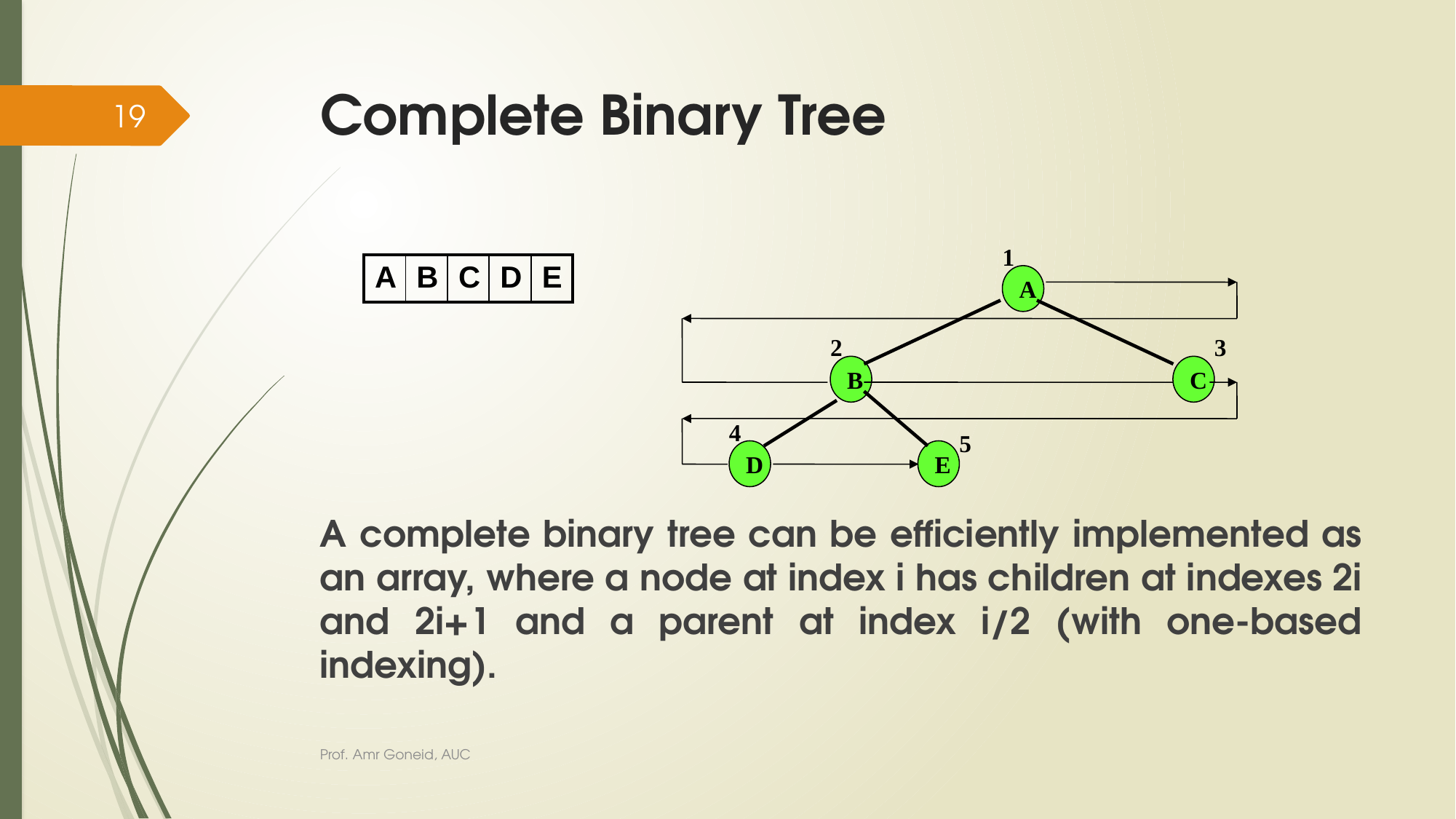

# Complete Binary Tree
19
1

A complete binary tree can be efficiently implemented as an array, where a node at index i has children at indexes 2i and 2i+1 and a parent at index i/2 (with one-based indexing).
| A | B | C | D | E |
| --- | --- | --- | --- | --- |
A

2
3
B
C

4

5
D
E

Prof. Amr Goneid, AUC